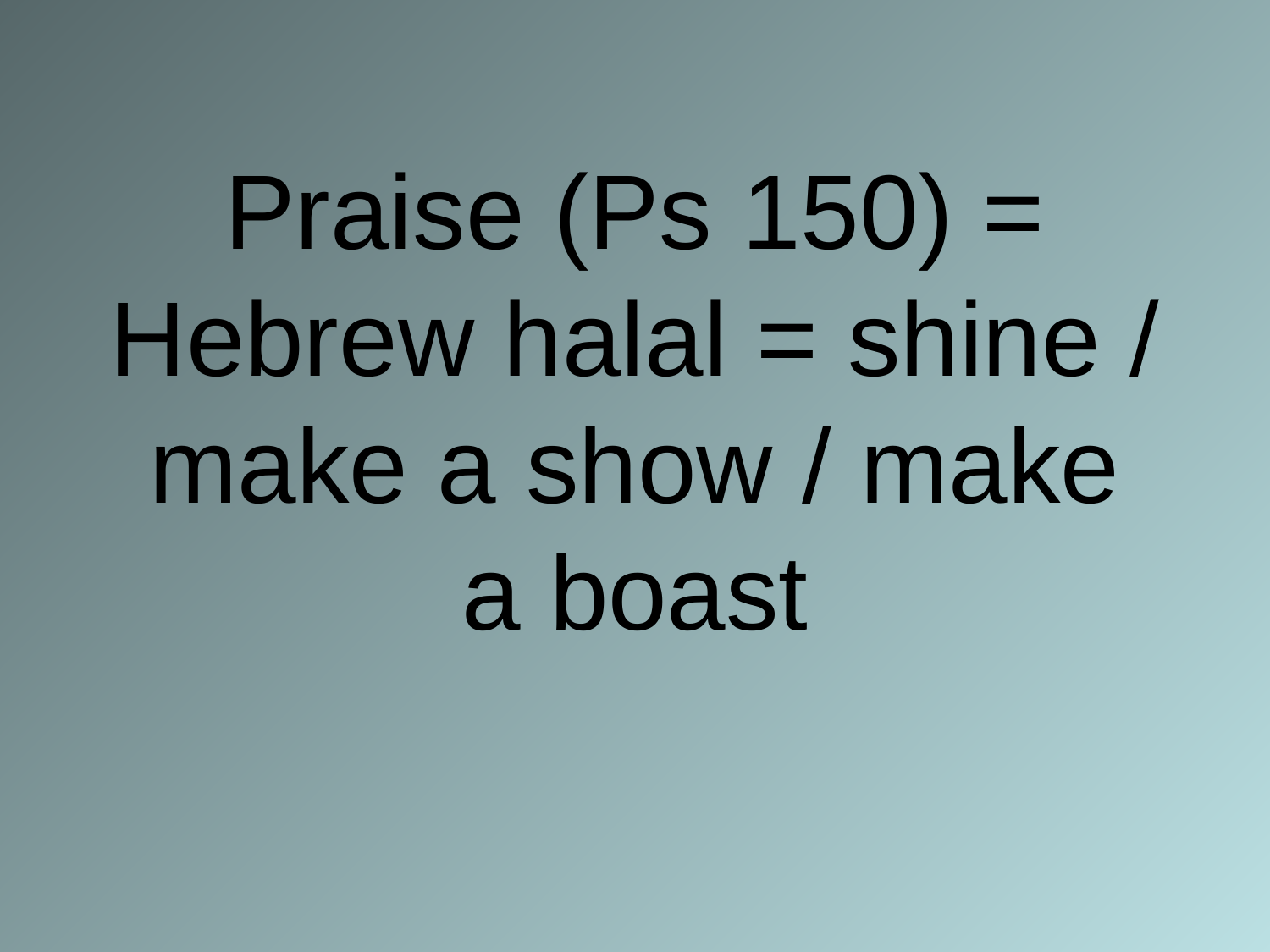

# Praise (Ps 150) = Hebrew halal = shine / make a show / make a boast